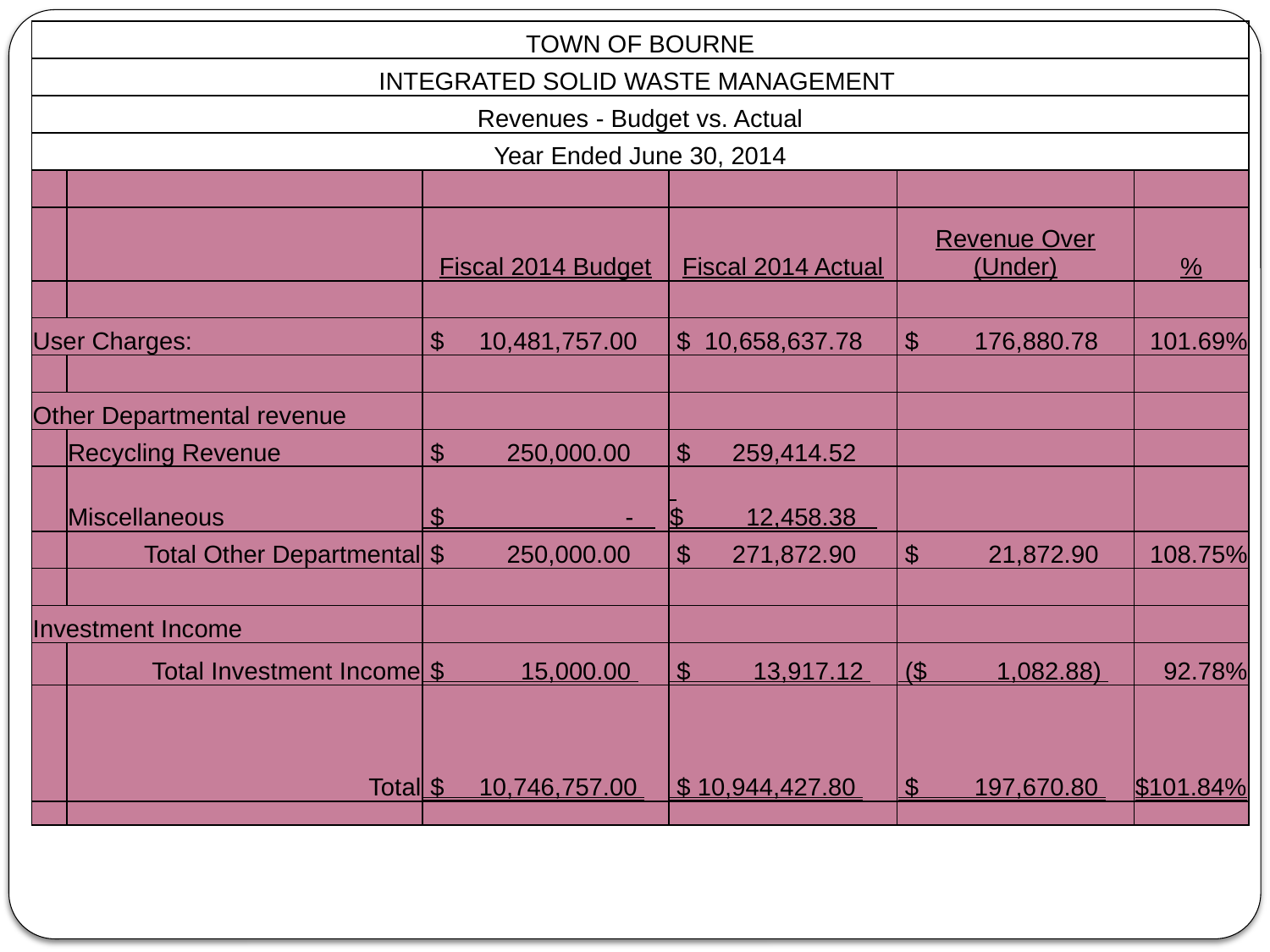

| TOWN OF BOURNE |  |  |  |  |  |
| --- | --- | --- | --- | --- | --- |
| INTEGRATED SOLID WASTE MANAGEMENT |  |  |  |  |  |
| Revenues - Budget vs. Actual |  |  |  |  |  |
| Year Ended June 30, 2014 |  |  |  |  |  |
|  |  |  |  |  |  |
|  |  | Fiscal 2014 Budget | Fiscal 2014 Actual | Revenue Over (Under) | % |
|  |  |  |  |  |  |
| User Charges: |  | $ 10,481,757.00 | $ 10,658,637.78 | $ 176,880.78 | 101.69% |
|  |  |  |  |  |  |
| Other Departmental revenue |  |  |  |  |  |
|  | Recycling Revenue | $ 250,000.00 | $ 259,414.52 |  |  |
|  | Miscellaneous | $ - | $ 12,458.38 |  |  |
|  | Total Other Departmental | $ 250,000.00 | $ 271,872.90 | $ 21,872.90 | 108.75% |
|  |  |  |  |  |  |
| Investment Income |  |  |  |  |  |
|  | Total Investment Income | $ 15,000.00 | $ 13,917.12 | ($ 1,082.88) | 92.78% |
|  | Total | $ 10,746,757.00 | $ 10,944,427.80 | $ 197,670.80 | $101.84% |
|  |  |  |  |  |  |